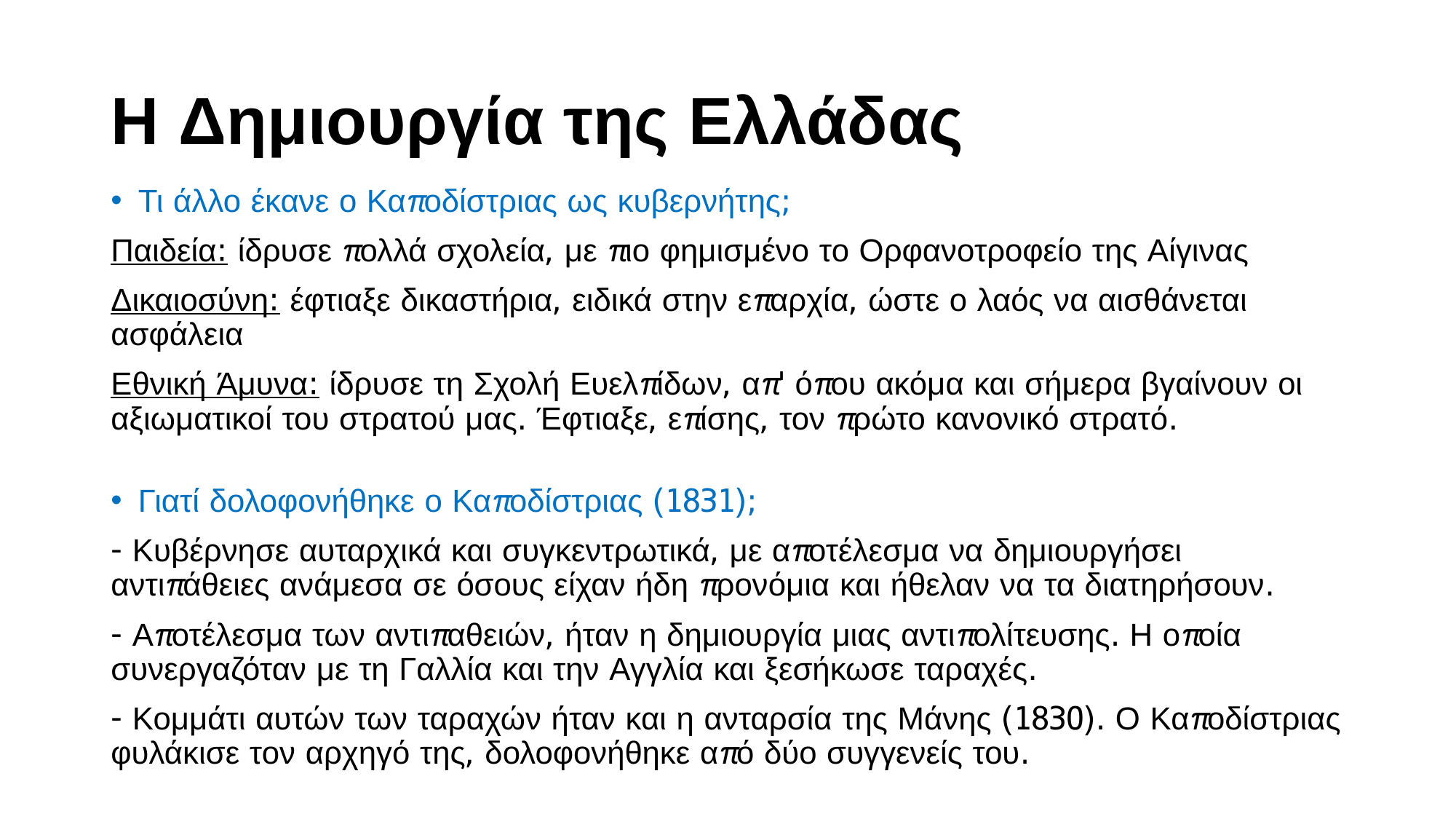

# Η Δημιουργία της Ελλάδας
Τι άλλο έκανε ο Καποδίστριας ως κυβερνήτης;
Παιδεία: ίδρυσε πολλά σχολεία, με πιο φημισμένο το Ορφανοτροφείο της Αίγινας
Δικαιοσύνη: έφτιαξε δικαστήρια, ειδικά στην επαρχία, ώστε ο λαός να αισθάνεται ασφάλεια
Εθνική Άμυνα: ίδρυσε τη Σχολή Ευελπίδων, απ' όπου ακόμα και σήμερα βγαίνουν οι αξιωματικοί του στρατού μας. Έφτιαξε, επίσης, τον πρώτο κανονικό στρατό.

Γιατί δολοφονήθηκε ο Καποδίστριας (1831);
- Κυβέρνησε αυταρχικά και συγκεντρωτικά, με αποτέλεσμα να δημιουργήσει αντιπάθειες ανάμεσα σε όσους είχαν ήδη προνόμια και ήθελαν να τα διατηρήσουν.
- Αποτέλεσμα των αντιπαθειών, ήταν η δημιουργία μιας αντιπολίτευσης. Η οποία συνεργαζόταν με τη Γαλλία και την Αγγλία και ξεσήκωσε ταραχές.
- Κομμάτι αυτών των ταραχών ήταν και η ανταρσία της Μάνης (1830). Ο Καποδίστριας φυλάκισε τον αρχηγό της, δολοφονήθηκε από δύο συγγενείς του.